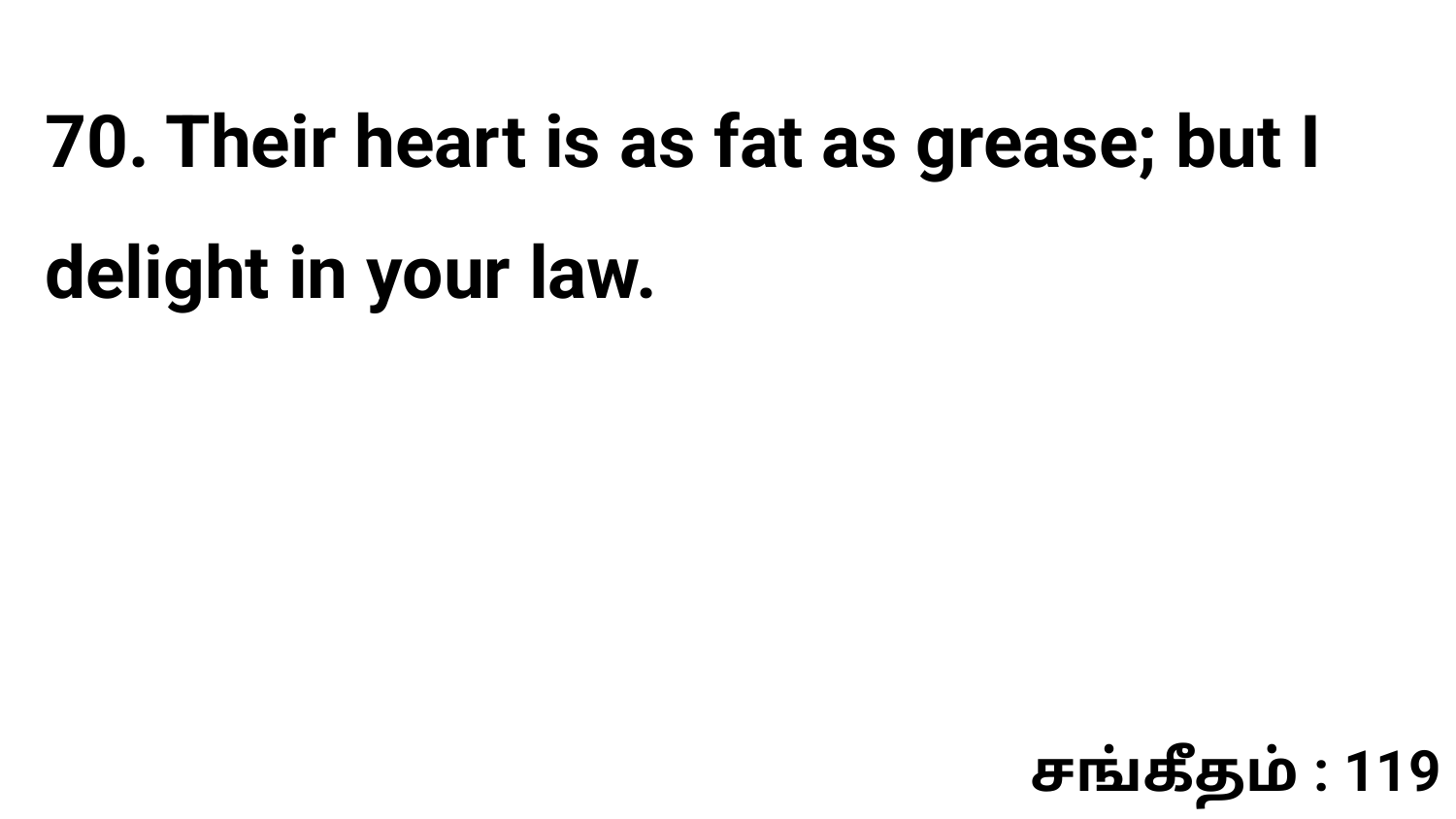

70. Their heart is as fat as grease; but I delight in your law.
சங்கீதம் : 119